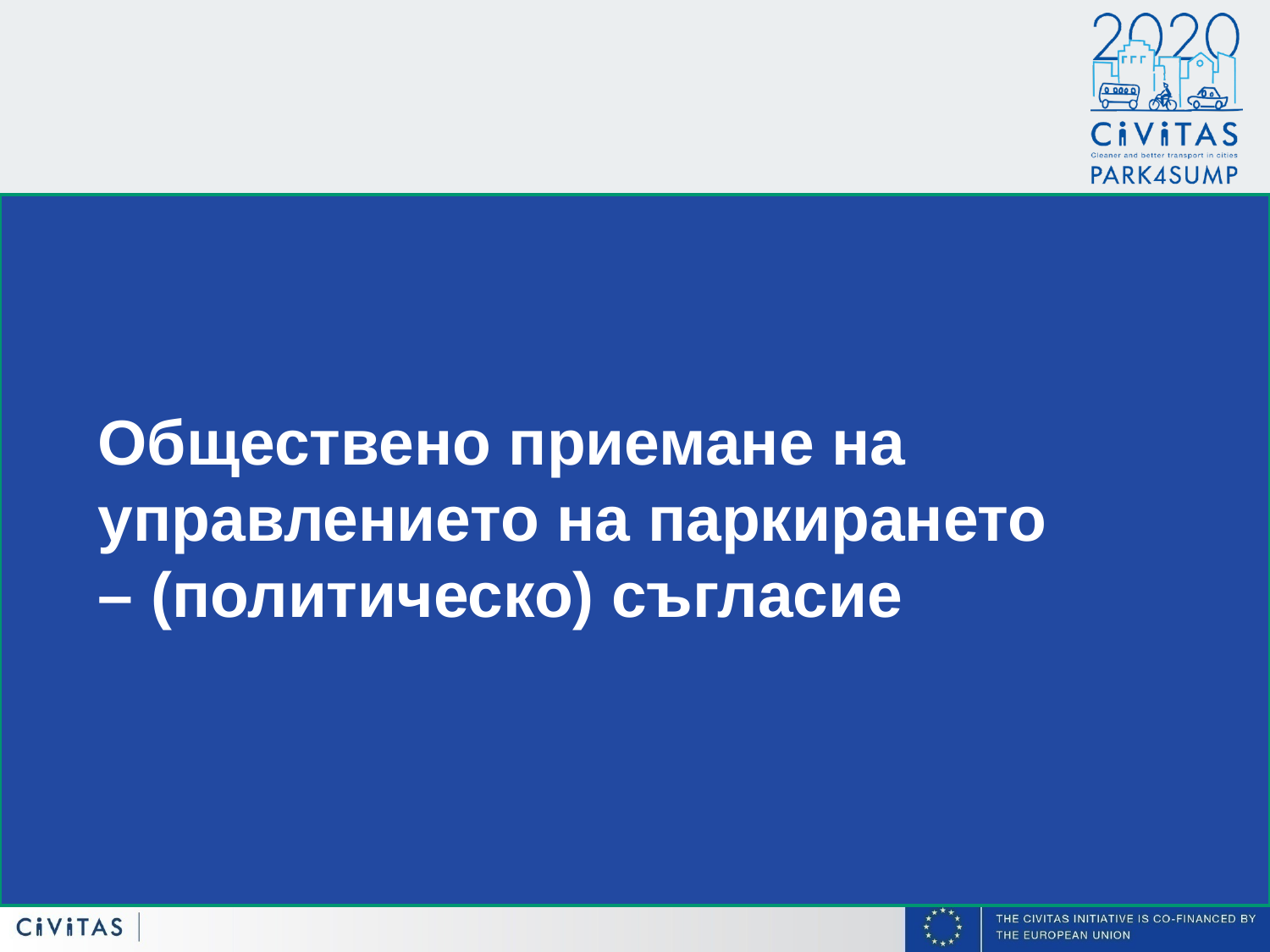

Обществено приемане на управлението на паркирането – (политическо) съгласие